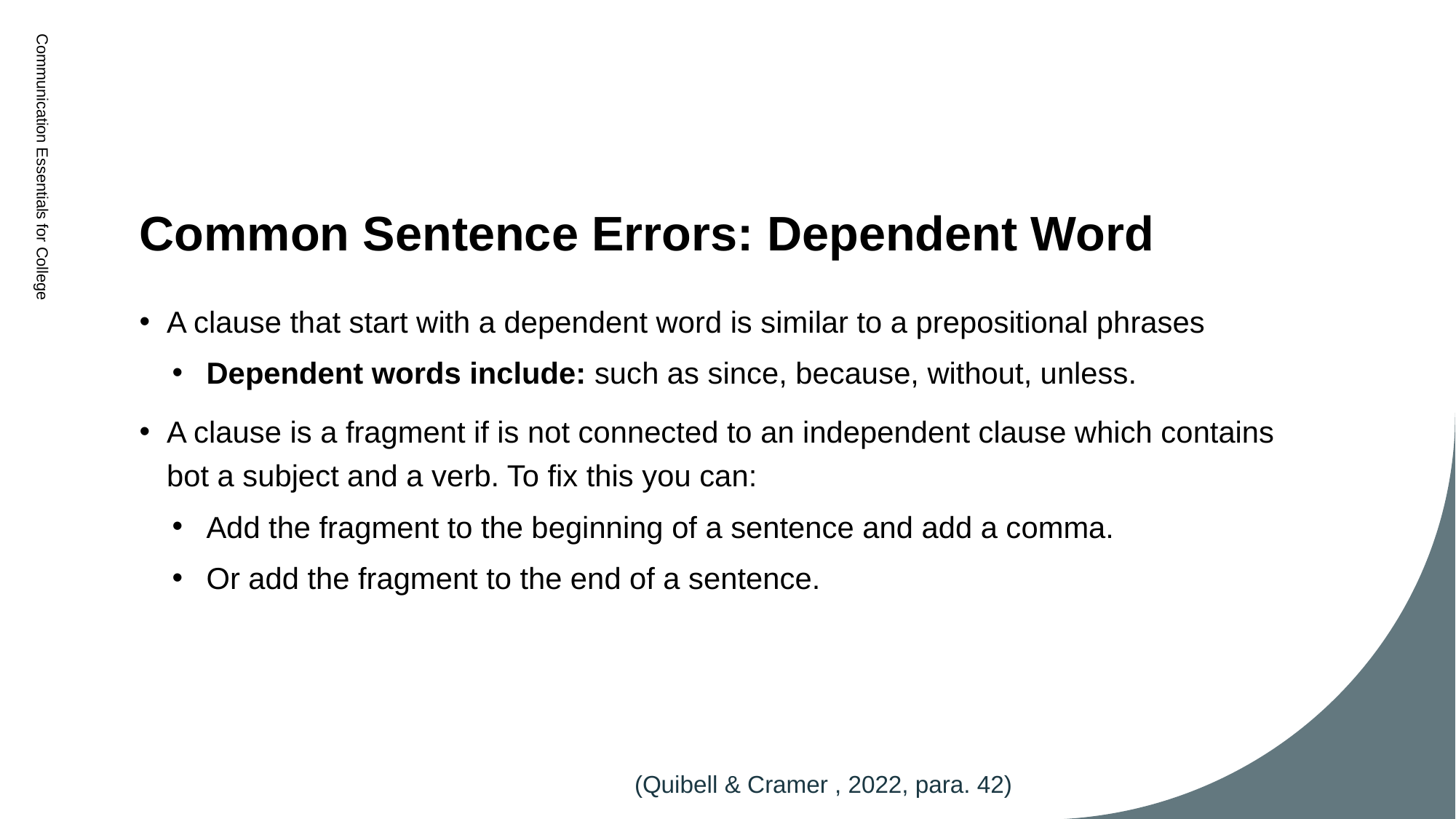

# Common Sentence Errors: Dependent Word
Communication Essentials for College
A clause that start with a dependent word is similar to a prepositional phrases
Dependent words include: such as since, because, without, unless.
A clause is a fragment if is not connected to an independent clause which contains bot a subject and a verb. To fix this you can:
Add the fragment to the beginning of a sentence and add a comma.
Or add the fragment to the end of a sentence.

(Quibell & Cramer , 2022, para. 42)